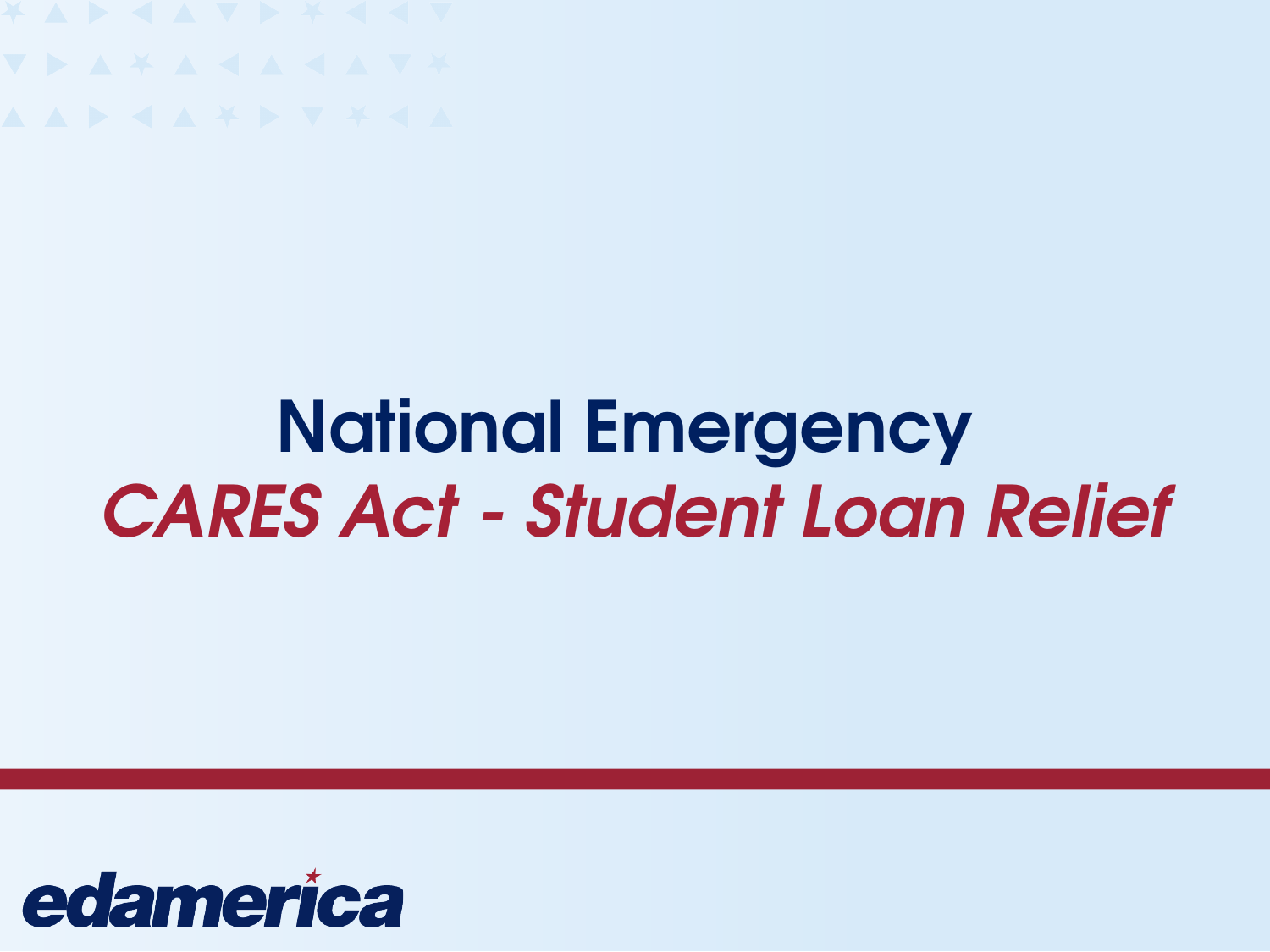

National Emergency
CARES Act - Student Loan Relief